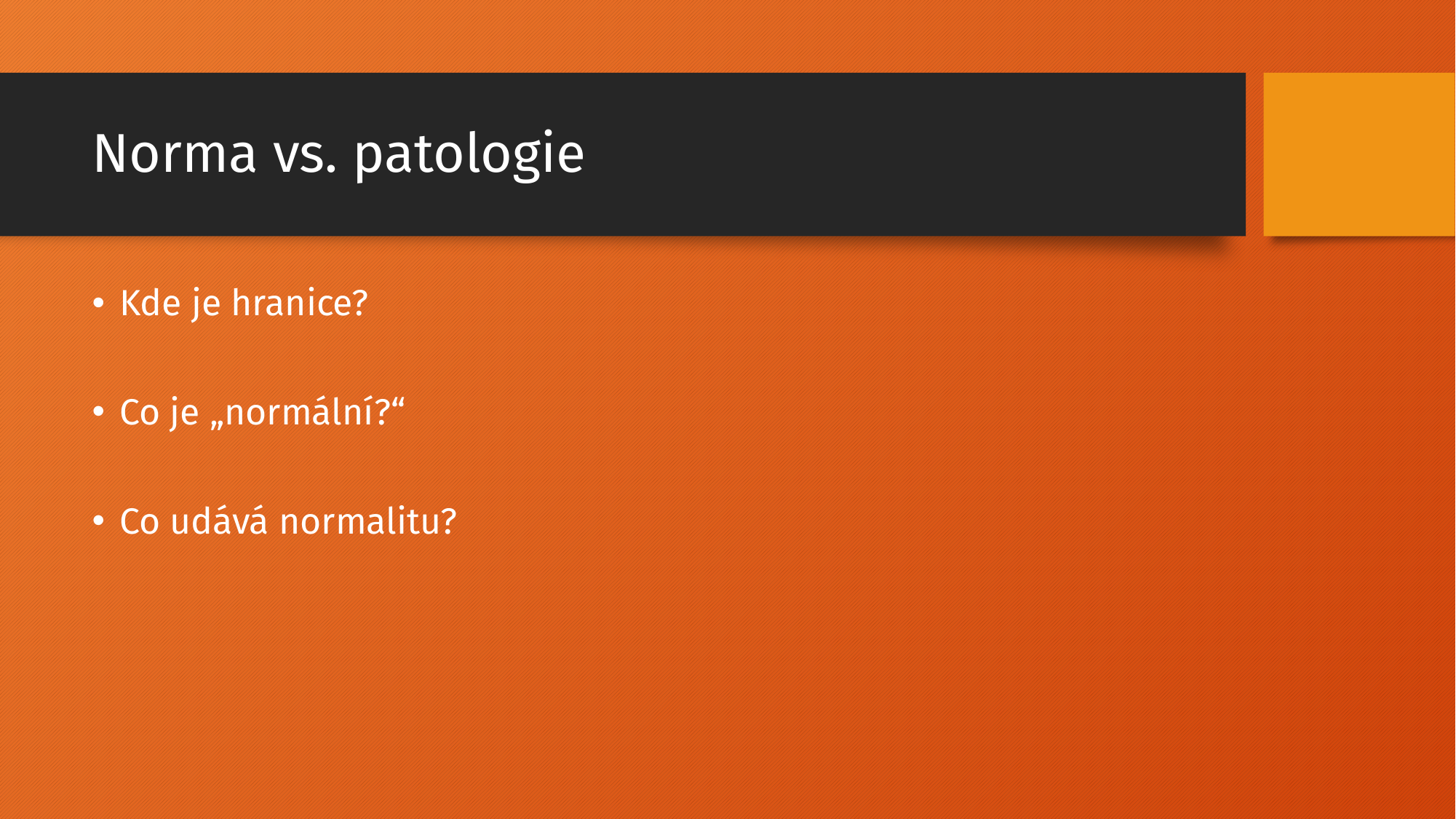

# Norma vs. patologie
Kde je hranice?

Co je „normální?“

Co udává normalitu?